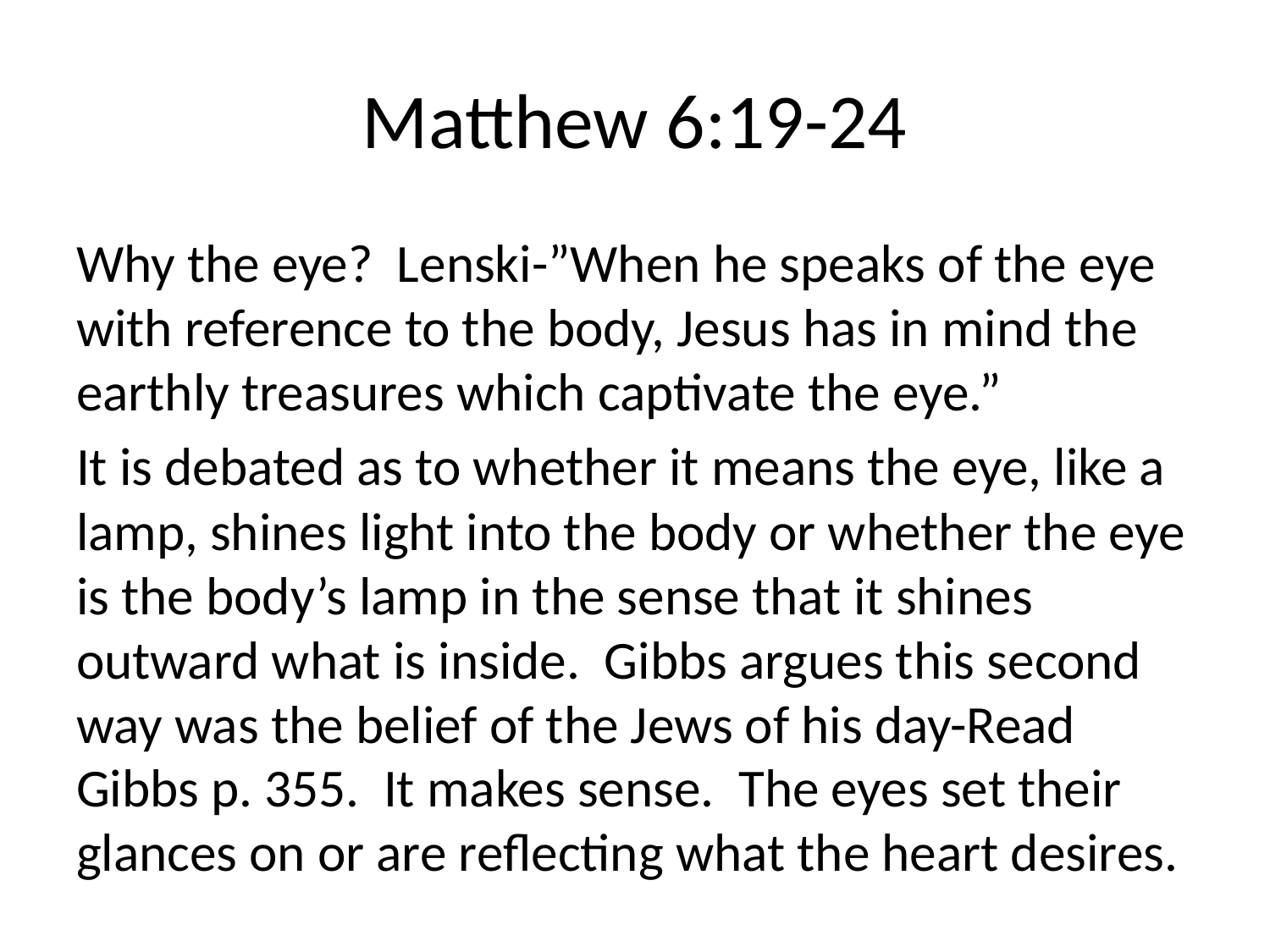

# Matthew 6:19-24
Why the eye?  Lenski-”When he speaks of the eye with reference to the body, Jesus has in mind the earthly treasures which captivate the eye.”
It is debated as to whether it means the eye, like a lamp, shines light into the body or whether the eye is the body’s lamp in the sense that it shines outward what is inside.  Gibbs argues this second way was the belief of the Jews of his day-Read Gibbs p. 355.  It makes sense.  The eyes set their glances on or are reflecting what the heart desires.